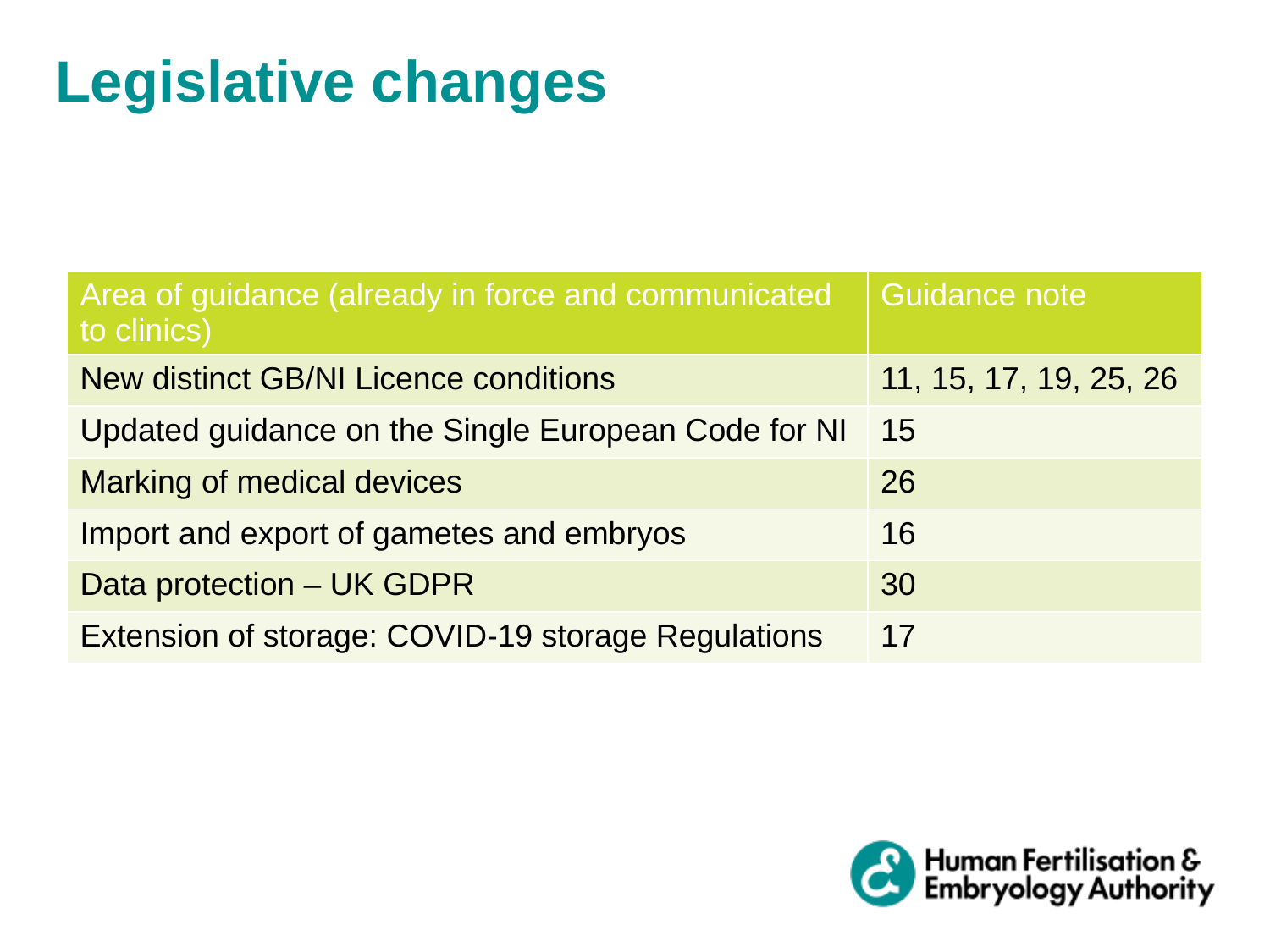

Legislative changes
| Area of guidance (already in force and communicated to clinics) | Guidance note |
| --- | --- |
| New distinct GB/NI Licence conditions | 11, 15, 17, 19, 25, 26 |
| Updated guidance on the Single European Code for NI | 15 |
| Marking of medical devices | 26 |
| Import and export of gametes and embryos | 16 |
| Data protection – UK GDPR | 30 |
| Extension of storage: COVID-19 storage Regulations | 17 |